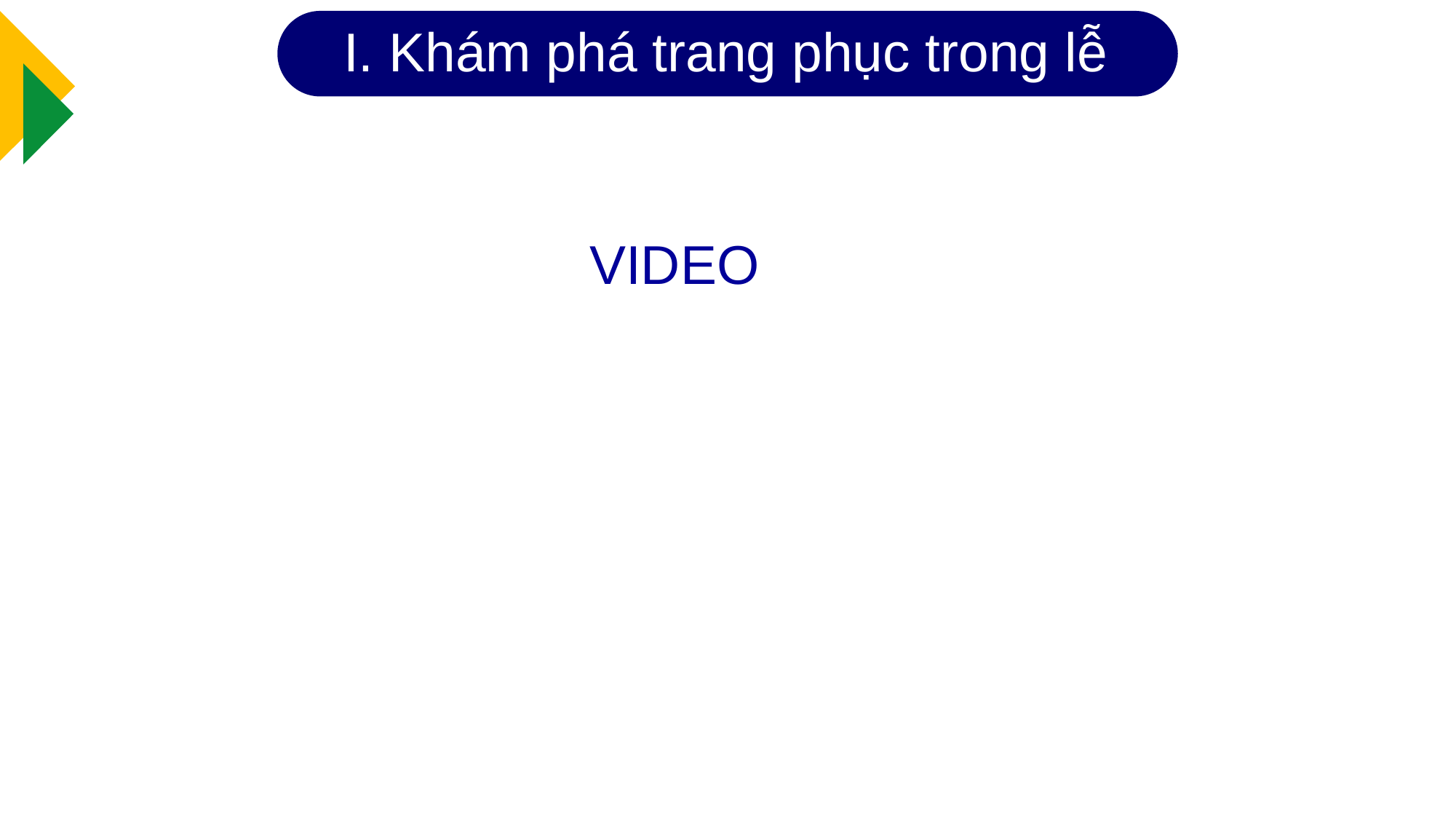

I. Khám phá trang phục trong lễ hội
VIDEO